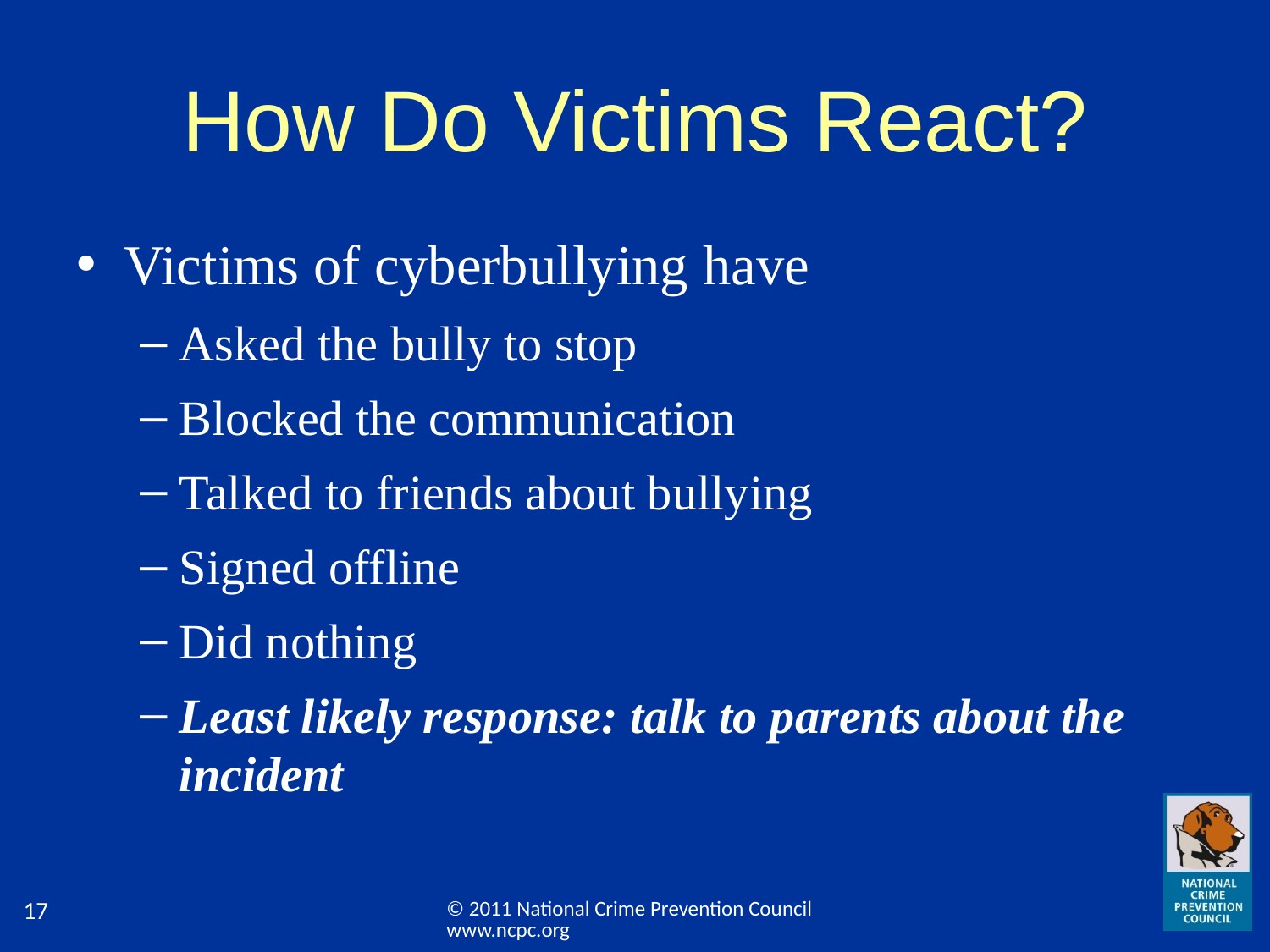

# How Do Victims React?
Victims of cyberbullying have
Asked the bully to stop
Blocked the communication
Talked to friends about bullying
Signed offline
Did nothing
Least likely response: talk to parents about the incident

© 2011 National Crime Prevention Council www.ncpc.org